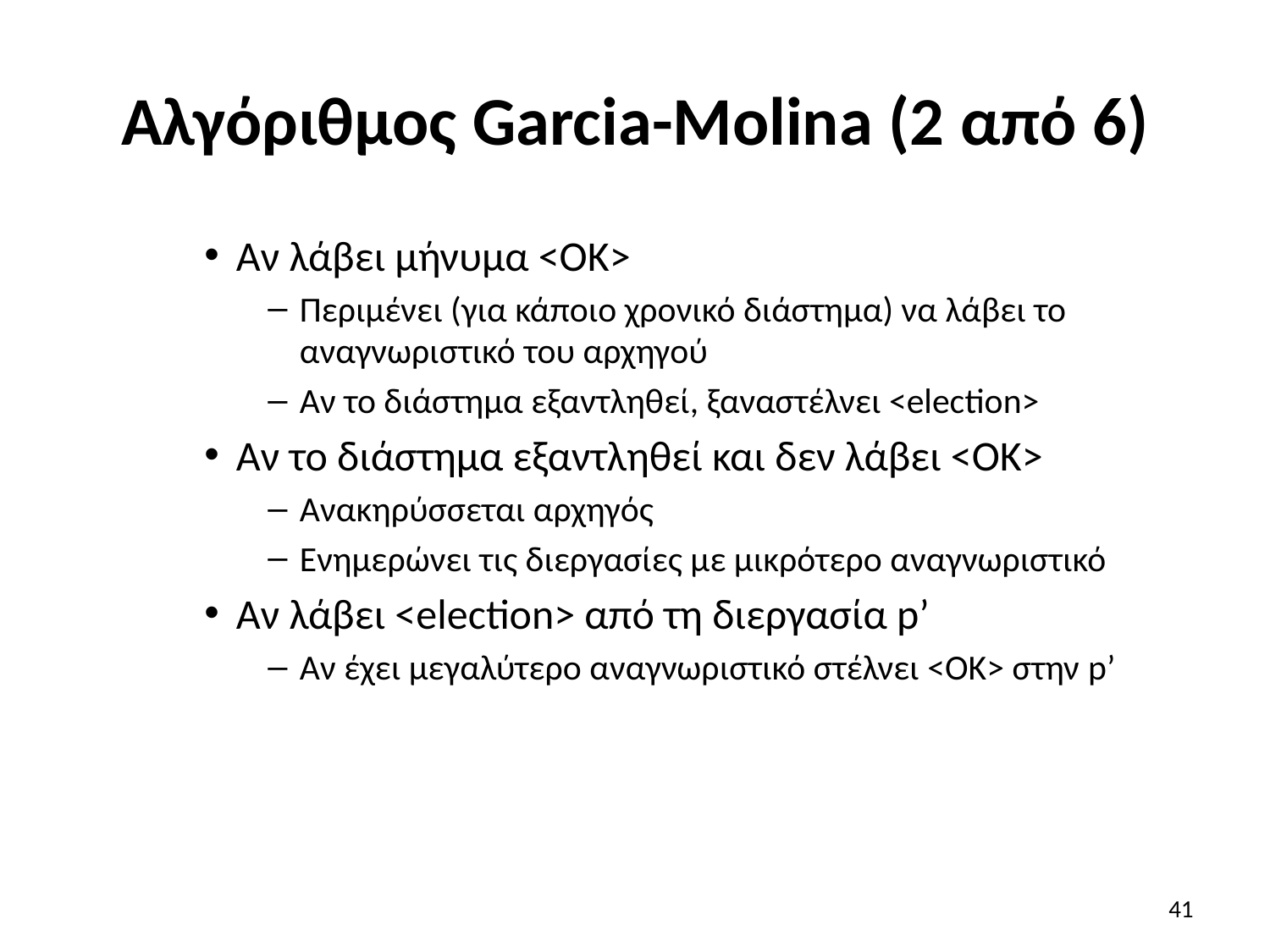

# Αλγόριθμος Garcia-Molina (2 από 6)
Αν λάβει μήνυμα <ΟΚ>
Περιμένει (για κάποιο χρονικό διάστημα) να λάβει το αναγνωριστικό του αρχηγού
Αν το διάστημα εξαντληθεί, ξαναστέλνει <election>
Αν το διάστημα εξαντληθεί και δεν λάβει <OK>
Ανακηρύσσεται αρχηγός
Ενημερώνει τις διεργασίες με μικρότερο αναγνωριστικό
Αν λάβει <election> από τη διεργασία p’
Αν έχει μεγαλύτερο αναγνωριστικό στέλνει <ΟΚ> στην p’
41